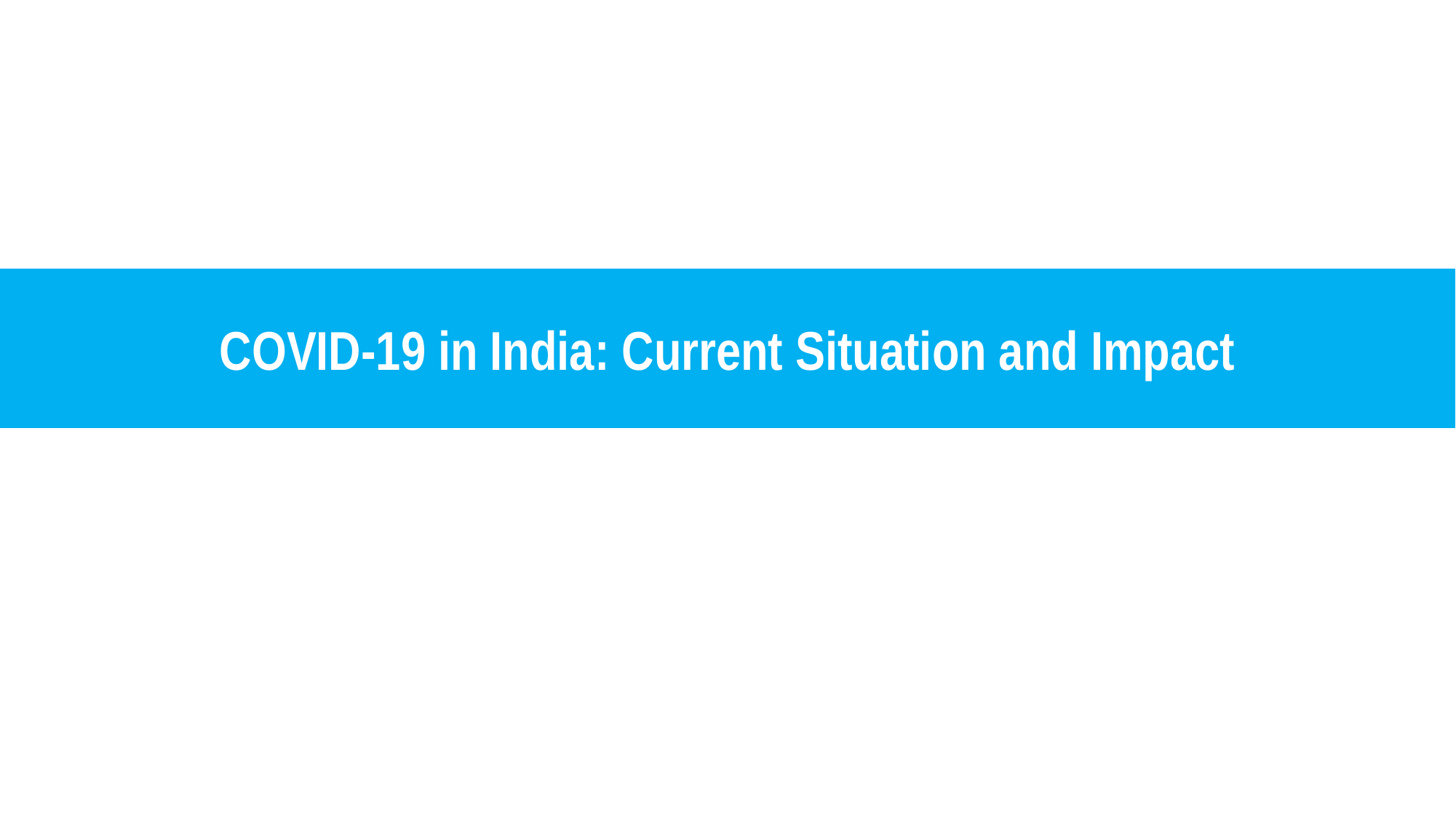

COVID-19 in India: Current Situation and Impact